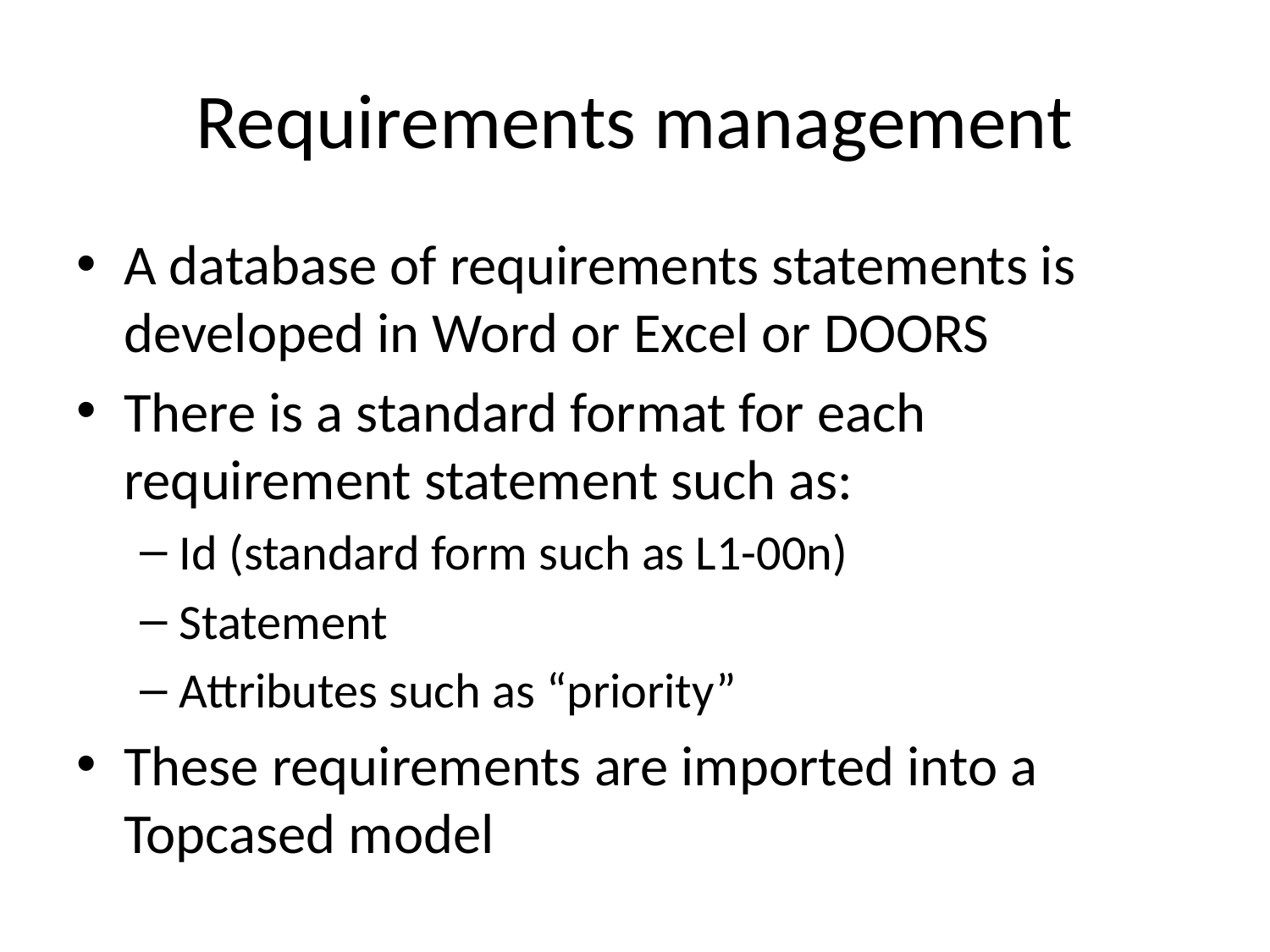

# Requirements management
A database of requirements statements is developed in Word or Excel or DOORS
There is a standard format for each requirement statement such as:
Id (standard form such as L1-00n)
Statement
Attributes such as “priority”
These requirements are imported into a Topcased model